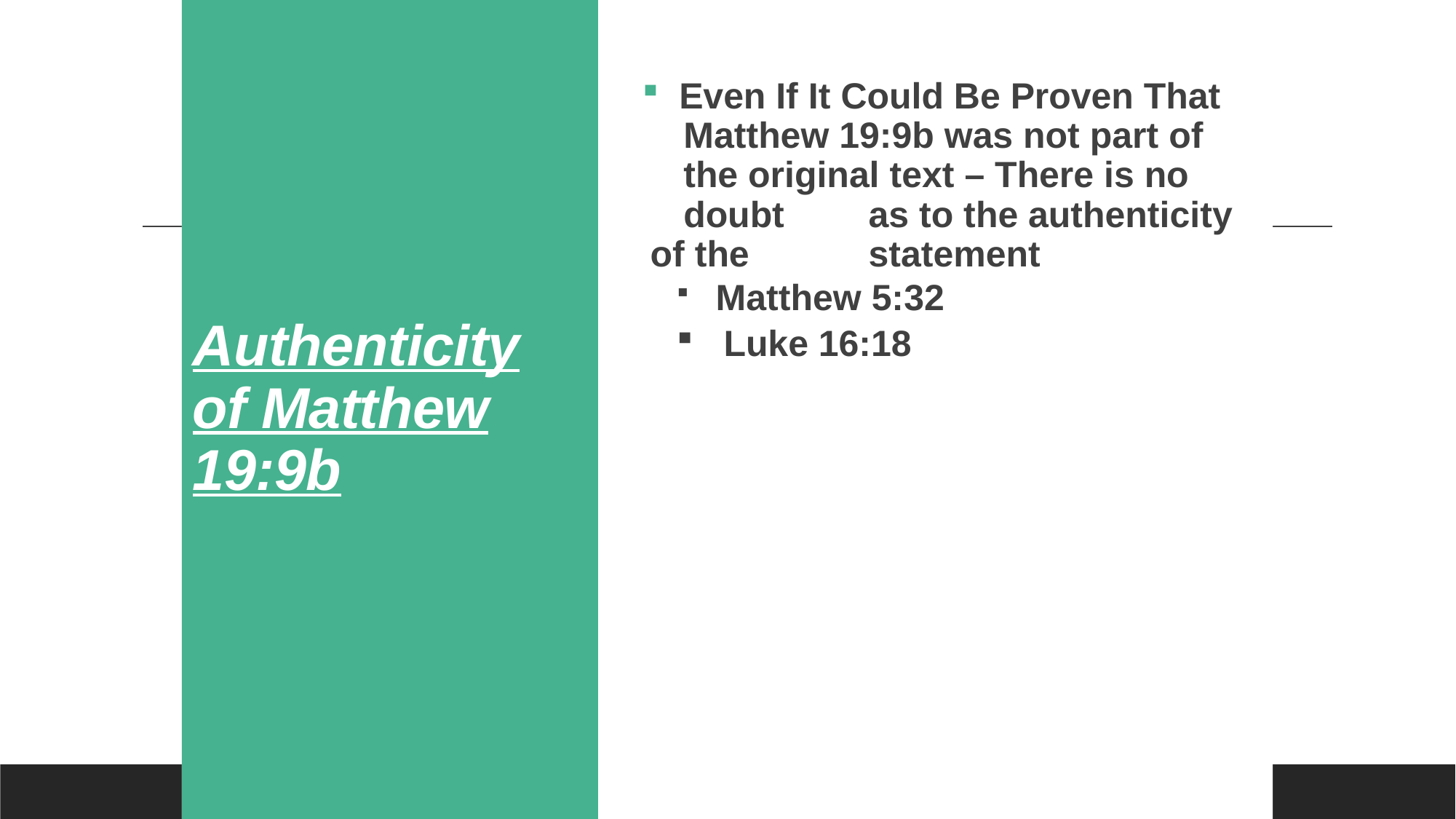

# Authenticity of Matthew 19:9b
  Even If It Could Be Proven That 	Matthew 19:9b was not part of 	the original text – There is no 	doubt 	as to the authenticity of the 	statement
   Matthew 5:32
   Luke 16:18